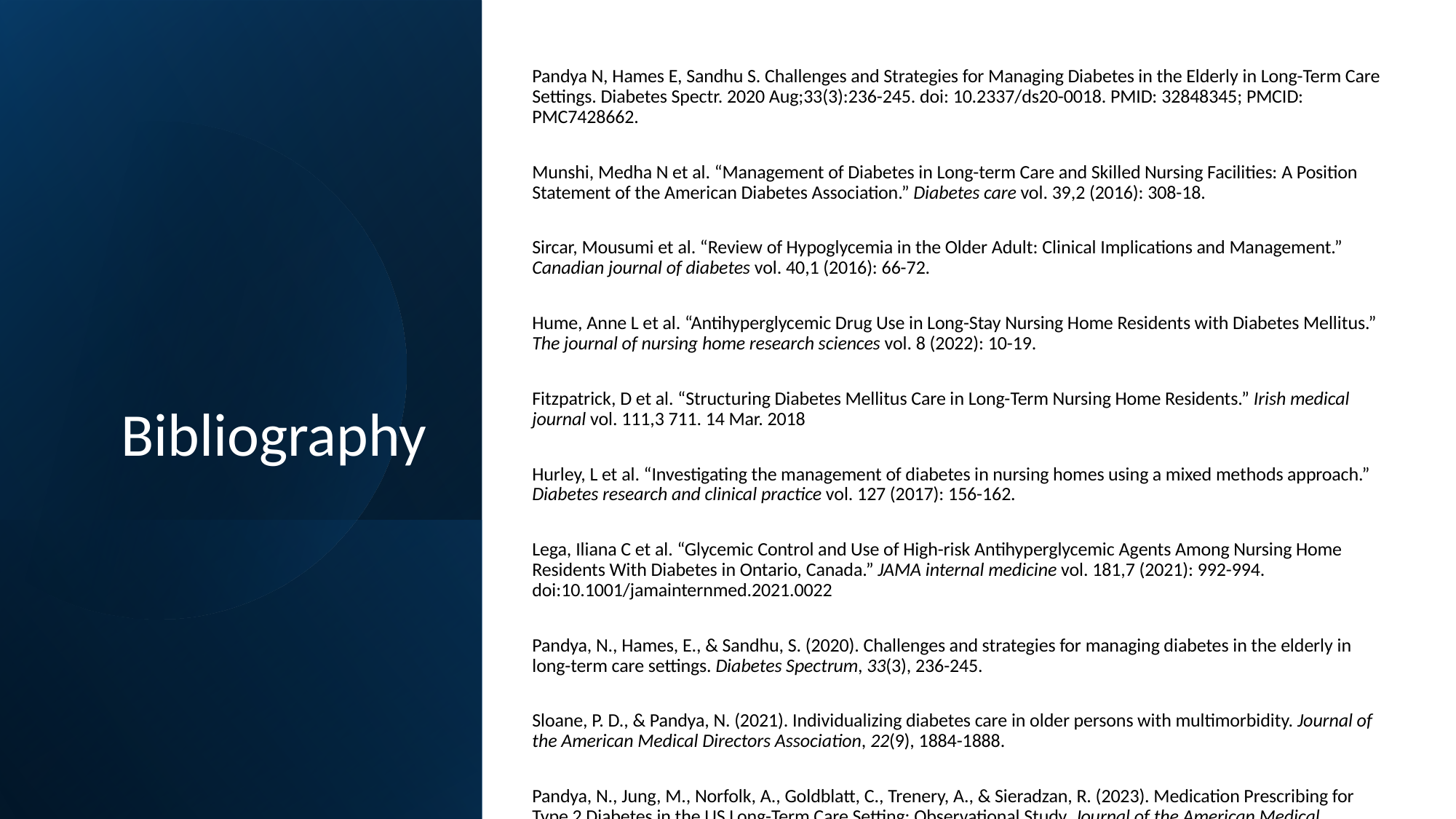

Pandya N, Hames E, Sandhu S. Challenges and Strategies for Managing Diabetes in the Elderly in Long-Term Care Settings. Diabetes Spectr. 2020 Aug;33(3):236-245. doi: 10.2337/ds20-0018. PMID: 32848345; PMCID: PMC7428662.
Munshi, Medha N et al. “Management of Diabetes in Long-term Care and Skilled Nursing Facilities: A Position Statement of the American Diabetes Association.” Diabetes care vol. 39,2 (2016): 308-18.
Sircar, Mousumi et al. “Review of Hypoglycemia in the Older Adult: Clinical Implications and Management.” Canadian journal of diabetes vol. 40,1 (2016): 66-72.
Hume, Anne L et al. “Antihyperglycemic Drug Use in Long-Stay Nursing Home Residents with Diabetes Mellitus.” The journal of nursing home research sciences vol. 8 (2022): 10-19.
Fitzpatrick, D et al. “Structuring Diabetes Mellitus Care in Long-Term Nursing Home Residents.” Irish medical journal vol. 111,3 711. 14 Mar. 2018
Hurley, L et al. “Investigating the management of diabetes in nursing homes using a mixed methods approach.” Diabetes research and clinical practice vol. 127 (2017): 156-162.
Lega, Iliana C et al. “Glycemic Control and Use of High-risk Antihyperglycemic Agents Among Nursing Home Residents With Diabetes in Ontario, Canada.” JAMA internal medicine vol. 181,7 (2021): 992-994. doi:10.1001/jamainternmed.2021.0022
Pandya, N., Hames, E., & Sandhu, S. (2020). Challenges and strategies for managing diabetes in the elderly in long-term care settings. Diabetes Spectrum, 33(3), 236-245.
Sloane, P. D., & Pandya, N. (2021). Individualizing diabetes care in older persons with multimorbidity. Journal of the American Medical Directors Association, 22(9), 1884-1888.
Pandya, N., Jung, M., Norfolk, A., Goldblatt, C., Trenery, A., & Sieradzan, R. (2023). Medication Prescribing for Type 2 Diabetes in the US Long-Term Care Setting: Observational Study. Journal of the American Medical Directors Association, 24(6), 790-797.

Bibliography